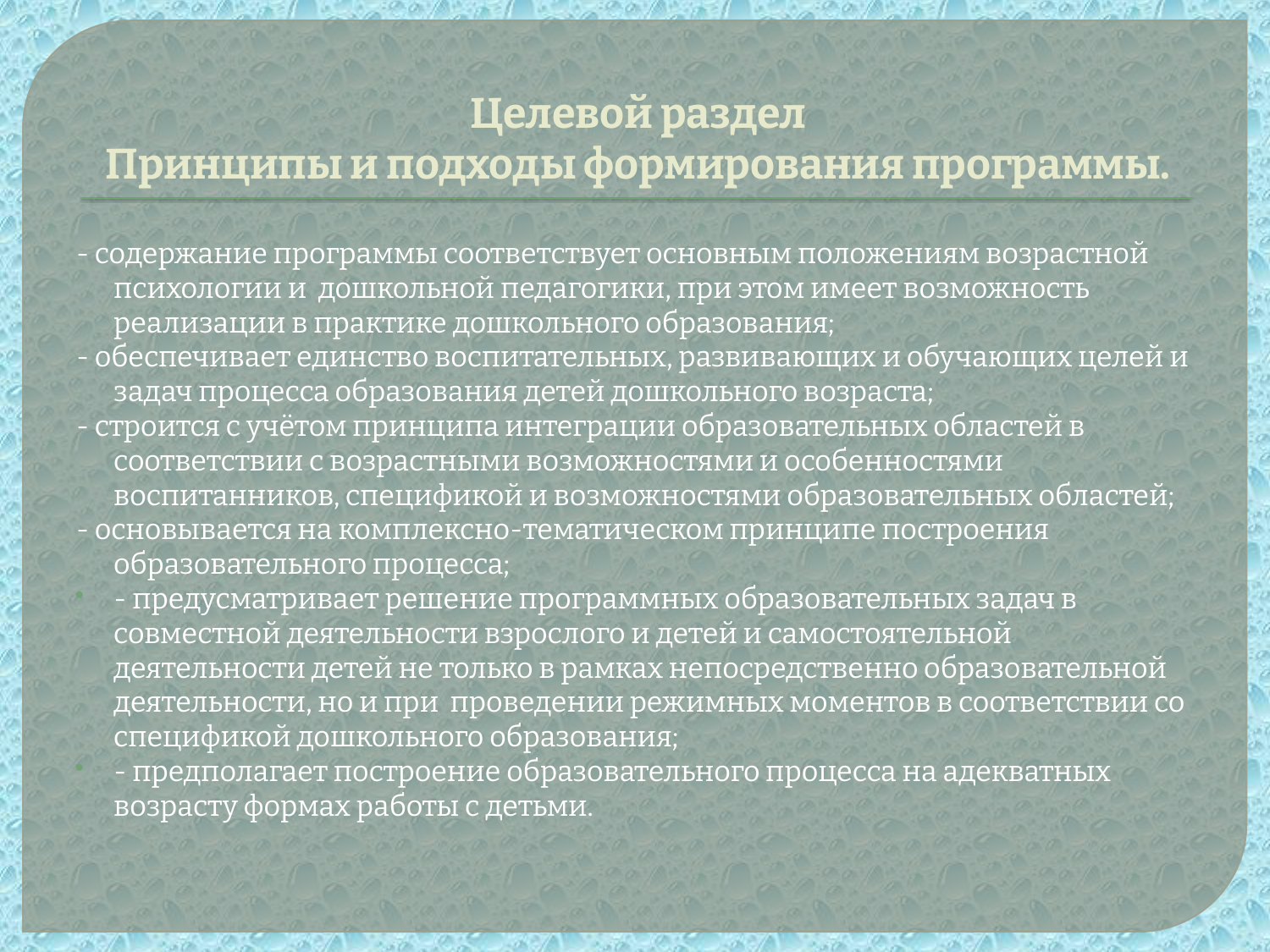

# Целевой раздел Принципы и подходы формирования программы.
- содержание программы соответствует основным положениям возрастной   психологии и  дошкольной педагогики, при этом имеет возможность реализации в практике дошкольного образования;
- обеспечивает единство воспитательных, развивающих и обучающих целей и задач процесса образования детей дошкольного возраста;
- строится с учётом принципа интеграции образовательных областей в соответствии с возрастными возможностями и особенностями воспитанников, спецификой и возможностями образовательных областей;
- основывается на комплексно-тематическом принципе построения образовательного процесса;
- предусматривает решение программных образовательных задач в совместной деятельности взрослого и детей и самостоятельной деятельности детей не только в рамках непосредственно образовательной деятельности, но и при  проведении режимных моментов в соответствии со спецификой дошкольного образования;
- предполагает построение образовательного процесса на адекватных возрасту формах работы с детьми.